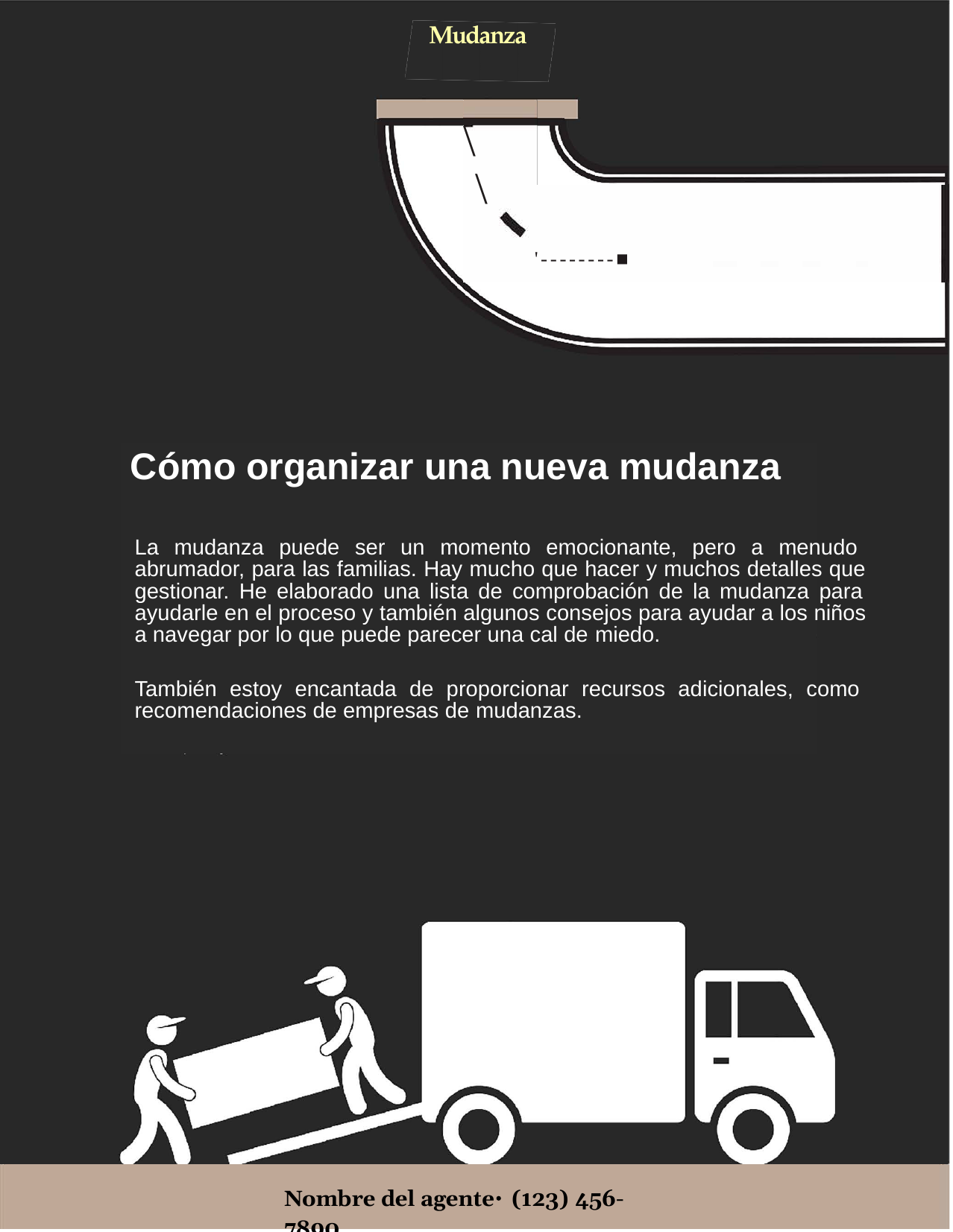

Mudanza

\
\
'--------■
Cómo organizar una nueva mudanza

La mudanza puede ser un momento emocionante, pero a menudo  abrumador, para las familias. Hay mucho que hacer y muchos detalles que  gestionar. He elaborado una lista de comprobación de la mudanza para  ayudarle en el proceso y también algunos consejos para ayudar a los niños  a navegar por lo que puede parecer una cal de miedo.

También estoy encantada de proporcionar recursos adicionales, como  recomendaciones de empresas de mudanzas.
Nombre del agente⋅ (123) 456-7890